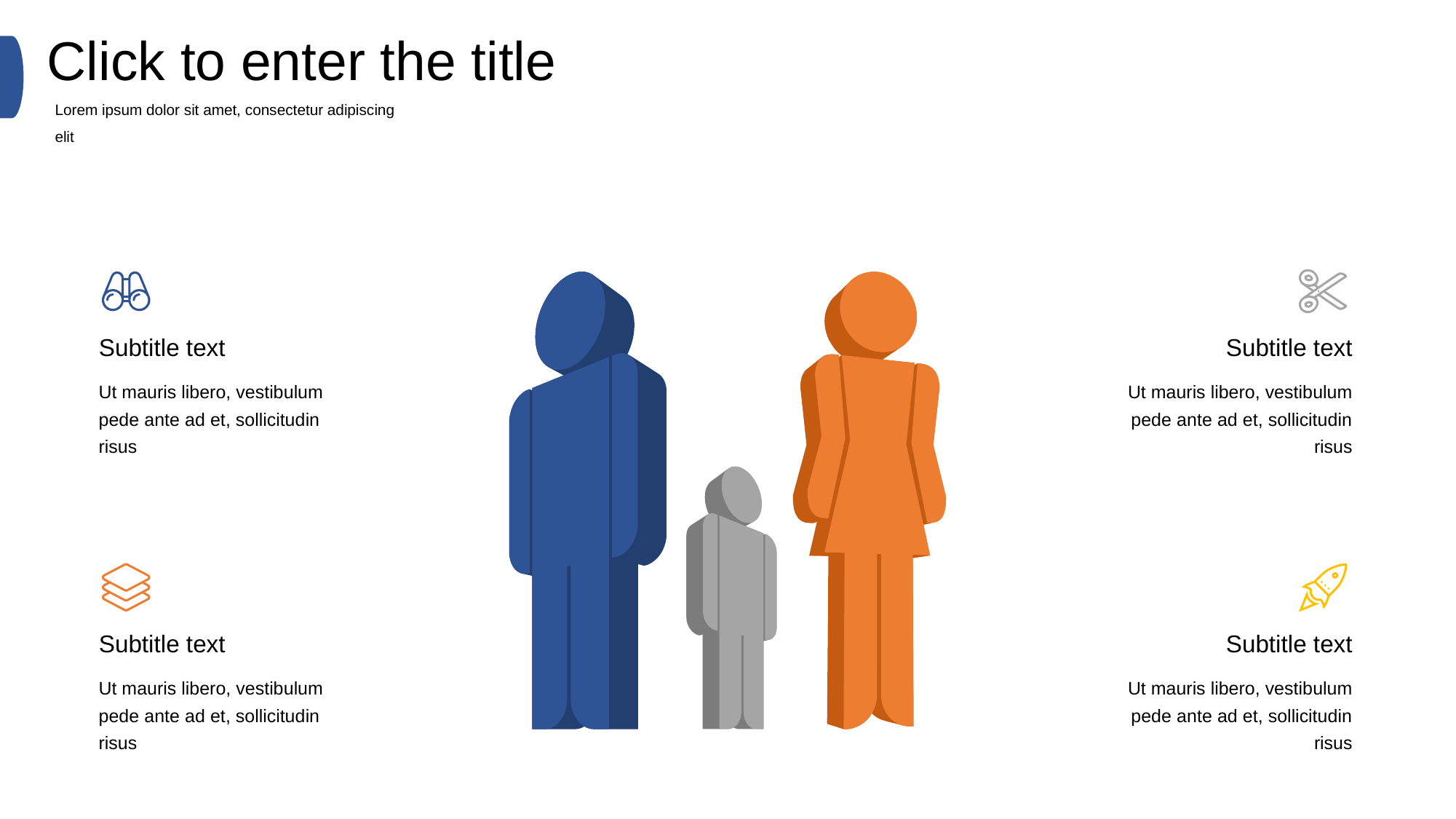

Click to enter the title
Lorem ipsum dolor sit amet, consectetur adipiscing elit

Subtitle text
Subtitle text
Ut mauris libero, vestibulum pede ante ad et, sollicitudin risus
Ut mauris libero, vestibulum pede ante ad et, sollicitudin risus

Subtitle text
Subtitle text
Ut mauris libero, vestibulum pede ante ad et, sollicitudin risus
Ut mauris libero, vestibulum pede ante ad et, sollicitudin risus